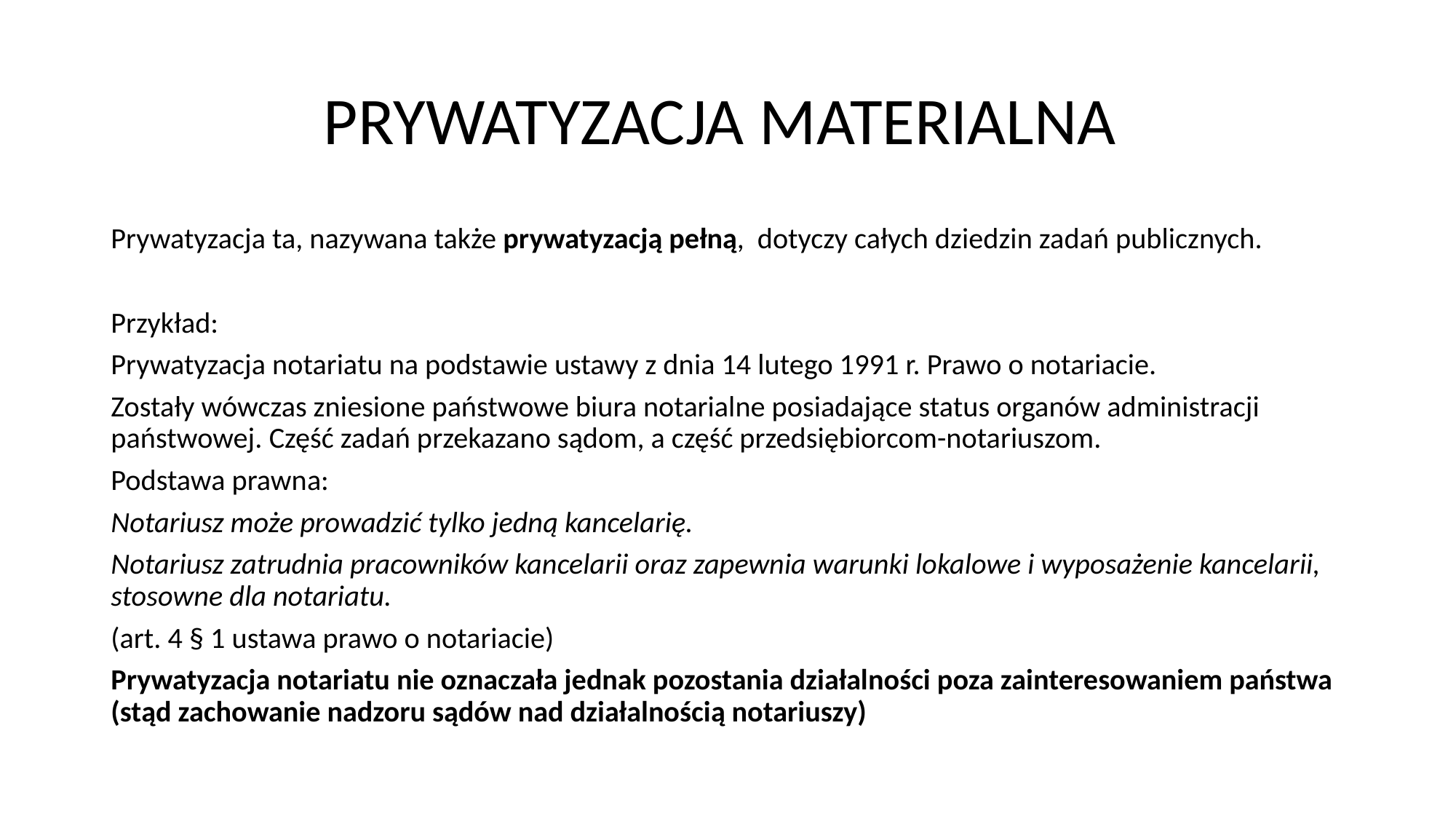

# PRYWATYZACJA MATERIALNA
Prywatyzacja ta, nazywana także prywatyzacją pełną,  dotyczy całych dziedzin zadań publicznych.

Przykład:
Prywatyzacja notariatu na podstawie ustawy z dnia 14 lutego 1991 r. Prawo o notariacie.
Zostały wówczas zniesione państwowe biura notarialne posiadające status organów administracji państwowej. Część zadań przekazano sądom, a część przedsiębiorcom-notariuszom.
Podstawa prawna:
Notariusz może prowadzić tylko jedną kancelarię.
Notariusz zatrudnia pracowników kancelarii oraz zapewnia warunki lokalowe i wyposażenie kancelarii, stosowne dla notariatu.
(art. 4 § 1 ustawa prawo o notariacie)
Prywatyzacja notariatu nie oznaczała jednak pozostania działalności poza zainteresowaniem państwa (stąd zachowanie nadzoru sądów nad działalnością notariuszy)